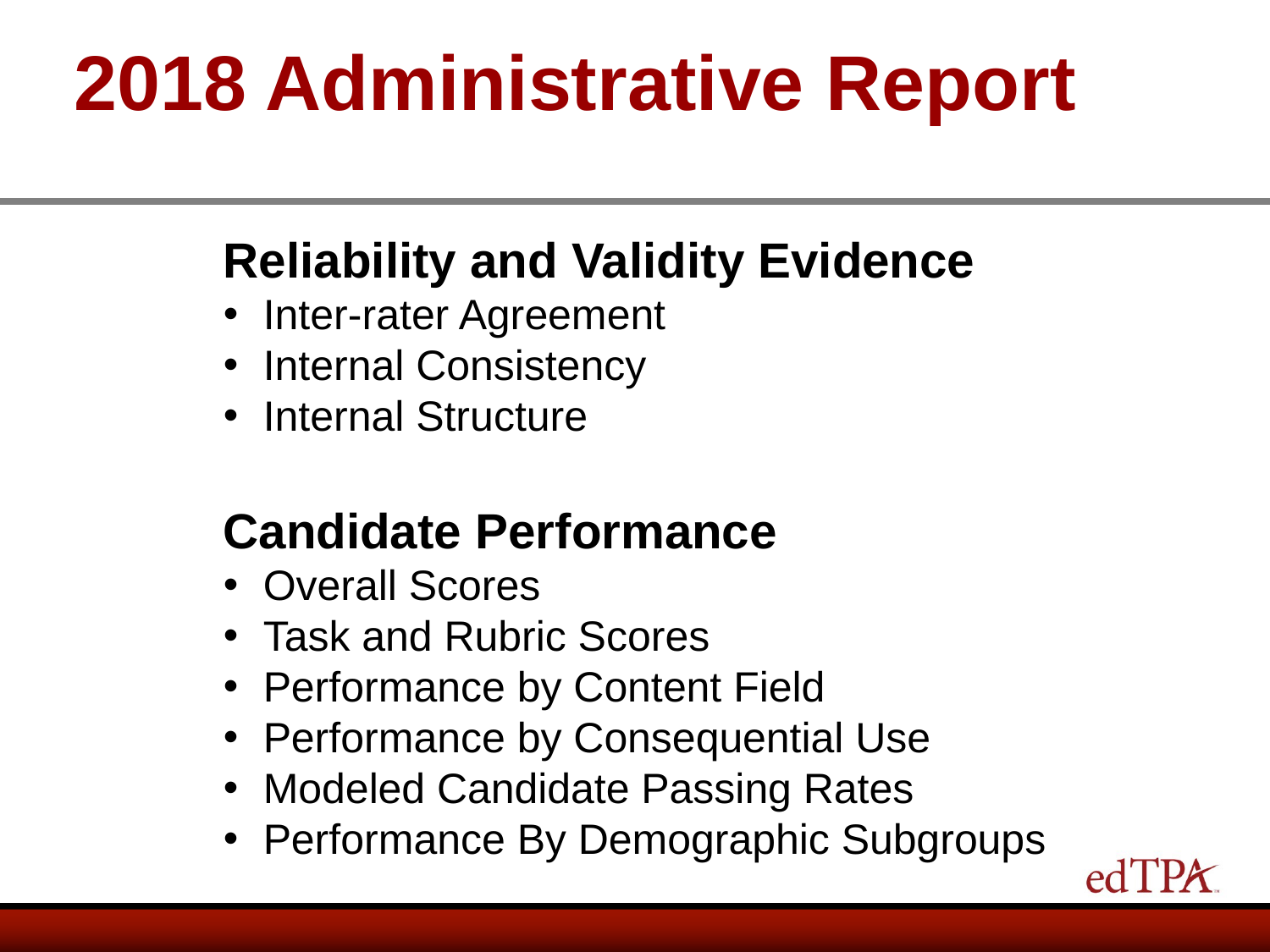

# 2018 Administrative Report
Reliability and Validity Evidence
Inter-rater Agreement
Internal Consistency
Internal Structure

Candidate Performance
Overall Scores
Task and Rubric Scores
Performance by Content Field
Performance by Consequential Use
Modeled Candidate Passing Rates
Performance By Demographic Subgroups